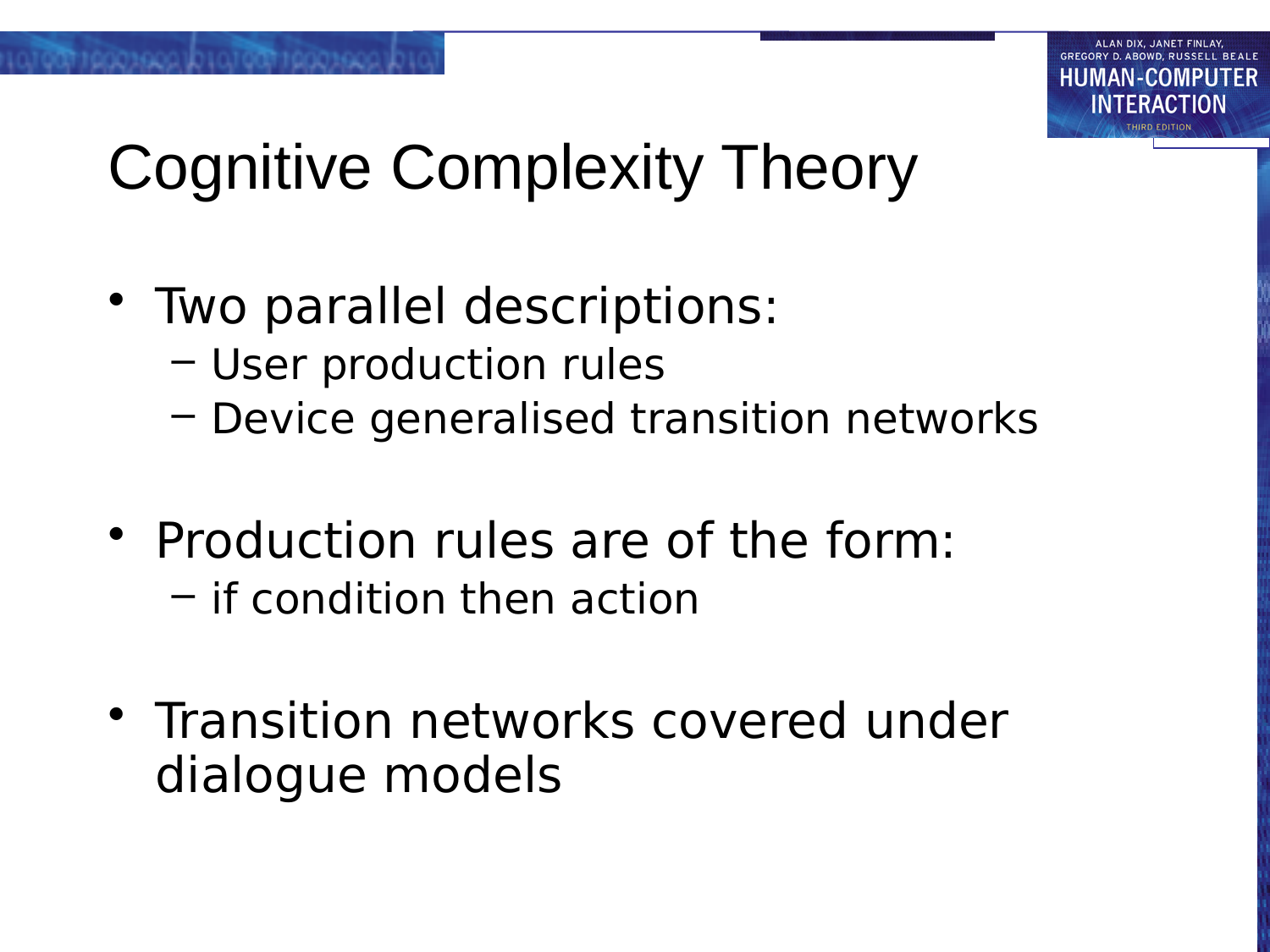

# Cognitive Complexity Theory
Two parallel descriptions:
User production rules
Device generalised transition networks

Production rules are of the form:
if condition then action

Transition networks covered under dialogue models